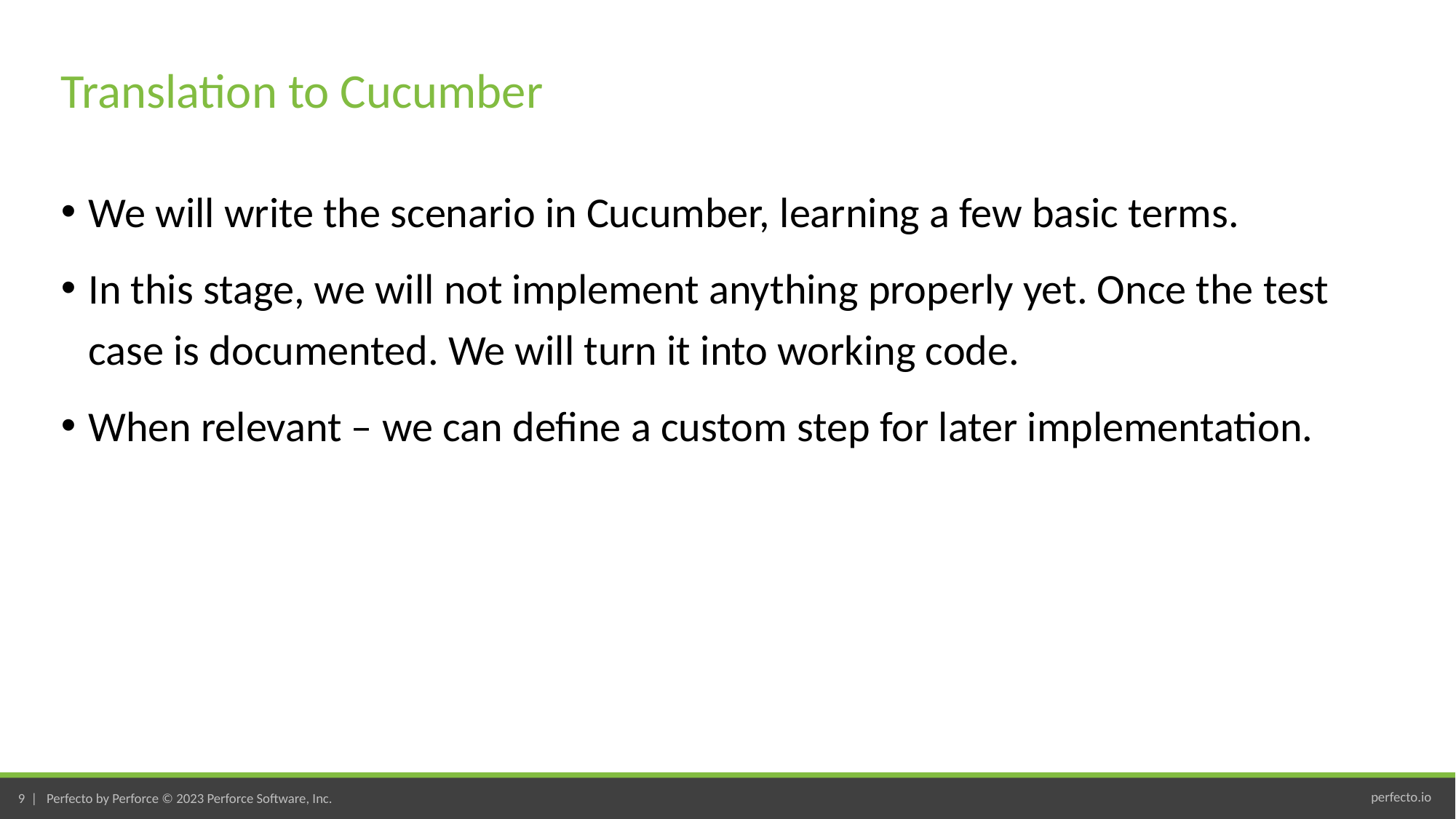

# Translation to Cucumber
We will write the scenario in Cucumber, learning a few basic terms.
In this stage, we will not implement anything properly yet. Once the test case is documented. We will turn it into working code.
When relevant – we can define a custom step for later implementation.